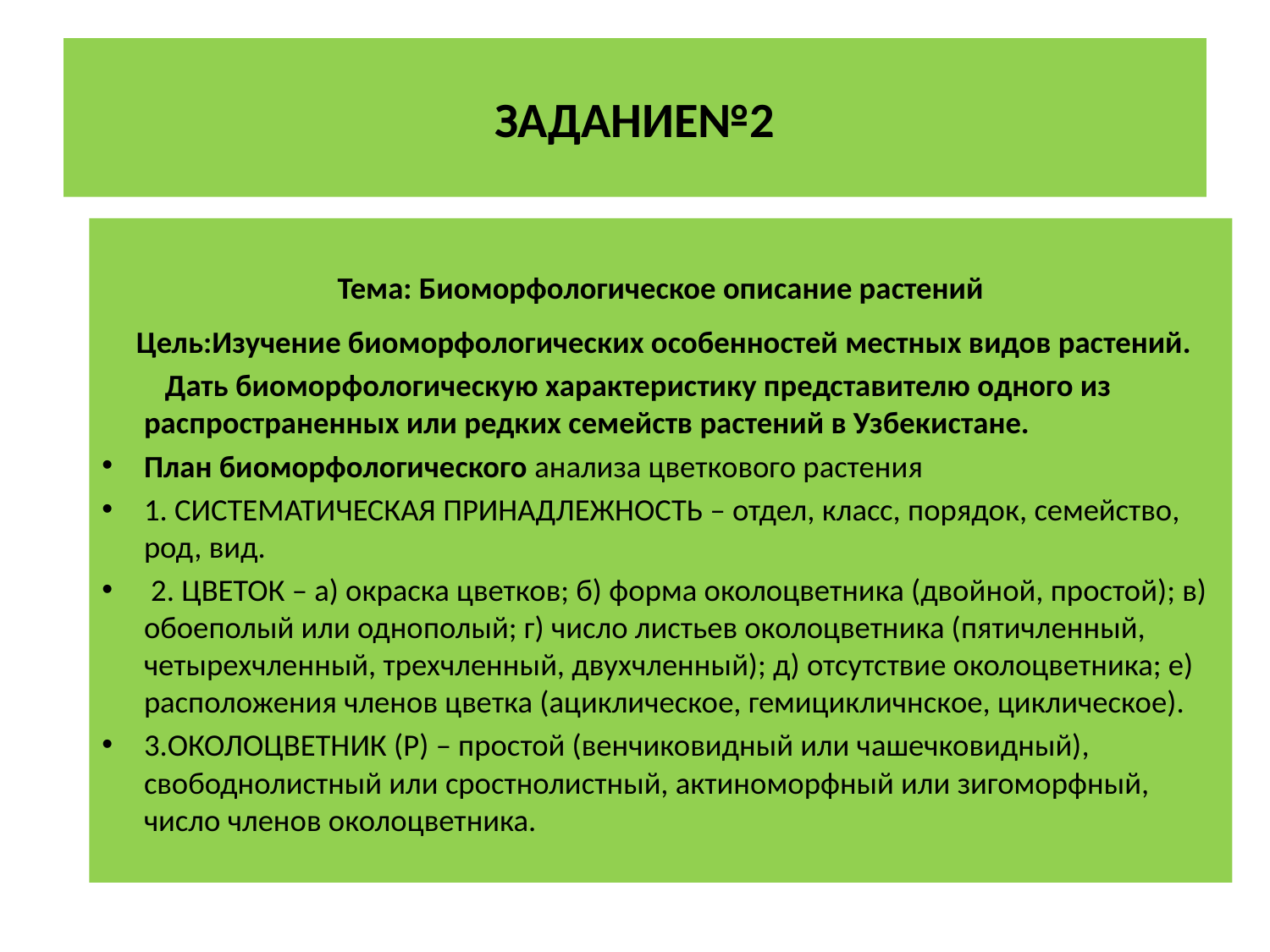

# ЗАДАНИЕ№2

 Тема: Биоморфологическое описание растений

    Цель:Изучение биоморфологических особенностей местных видов растений.
         Дать биоморфологическую характеристику представителю одного из распространенных или редких семейств растений в Узбекистане.
План биоморфологического анализа цветкового растения
1. СИСТЕМАТИЧЕСКАЯ ПРИНАДЛЕЖНОСТЬ – отдел, класс, порядок, семейство, род, вид.
 2. ЦВЕТОК – а) окраска цветков; б) форма околоцветника (двойной, простой); в) обоеполый или однополый; г) число листьев околоцветника (пятичленный, четырехчленный, трехчленный, двухчленный); д) отсутствие околоцветника; е) расположения членов цветка (ациклическое, гемицикличнское, циклическое).
3.ОКОЛОЦВЕТНИК (Р) – простой (венчиковидный или чашечковидный), свободнолистный или сростнолистный, актиноморфный или зигоморфный, число членов околоцветника.